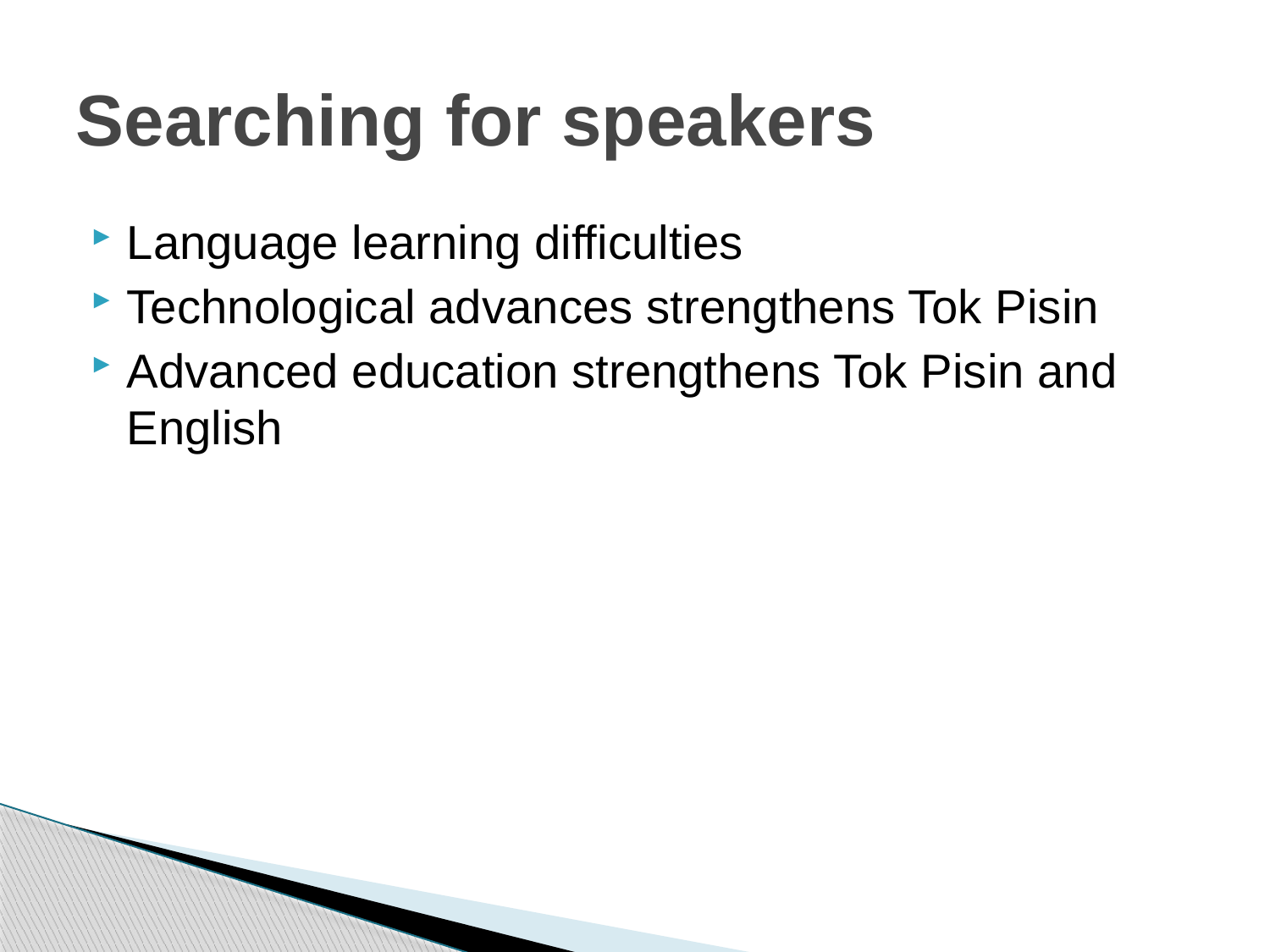

# Searching for speakers
Language learning difficulties
Technological advances strengthens Tok Pisin
Advanced education strengthens Tok Pisin and English